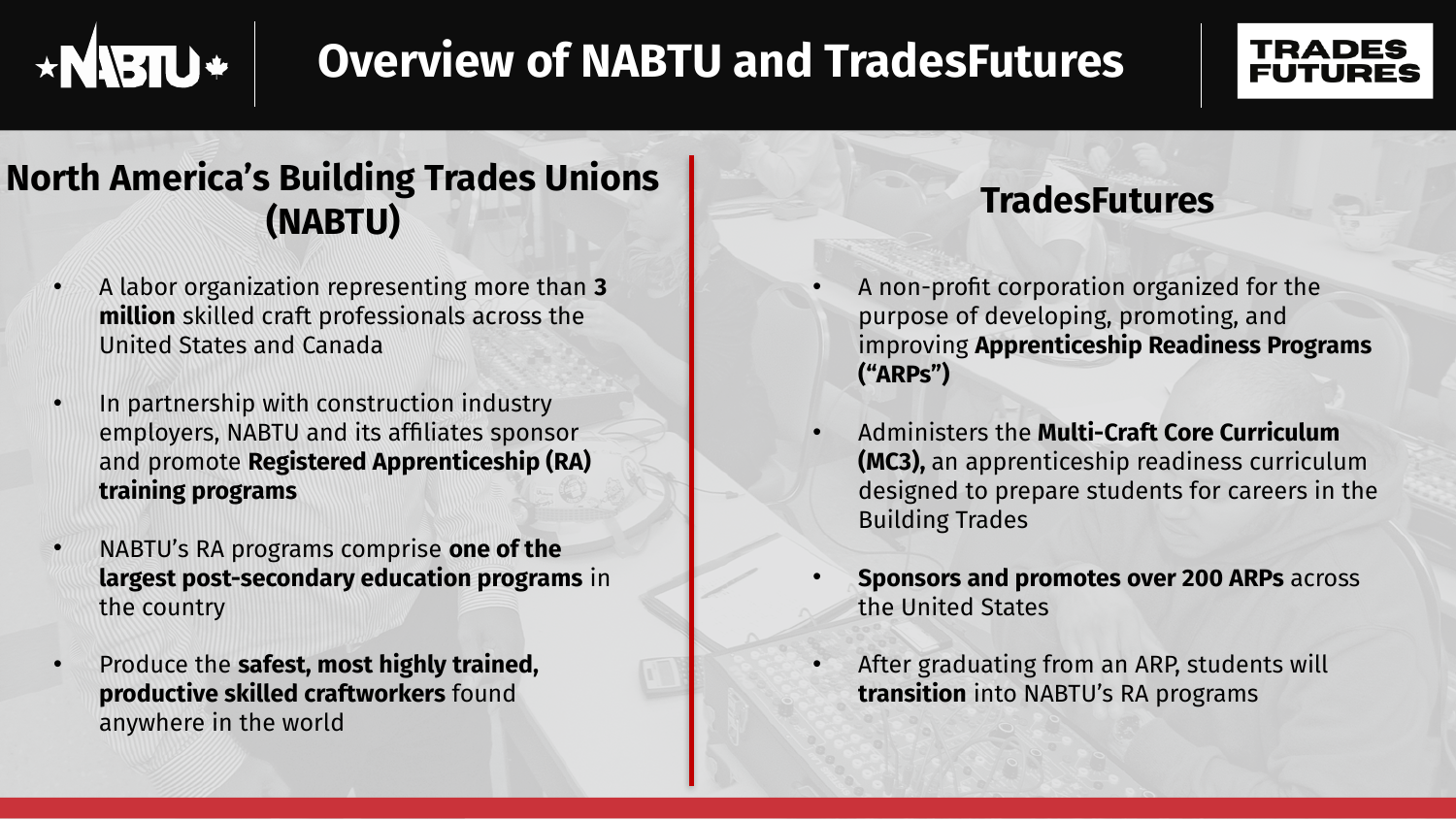

# Overview of NABTU and TradesFutures
North America’s Building Trades Unions (NABTU)
TradesFutures
A labor organization representing more than 3 million skilled craft professionals across the United States and Canada

In partnership with construction industry employers, NABTU and its affiliates sponsor and promote Registered Apprenticeship (RA) training programs

NABTU’s RA programs comprise one of the largest post-secondary education programs in the country

Produce the safest, most highly trained, productive skilled craftworkers found anywhere in the world

A non-profit corporation organized for the purpose of developing, promoting, and improving Apprenticeship Readiness Programs (“ARPs”)

Administers the Multi-Craft Core Curriculum (MC3), an apprenticeship readiness curriculum designed to prepare students for careers in the Building Trades

Sponsors and promotes over 200 ARPs across the United States

After graduating from an ARP, students will transition into NABTU’s RA programs